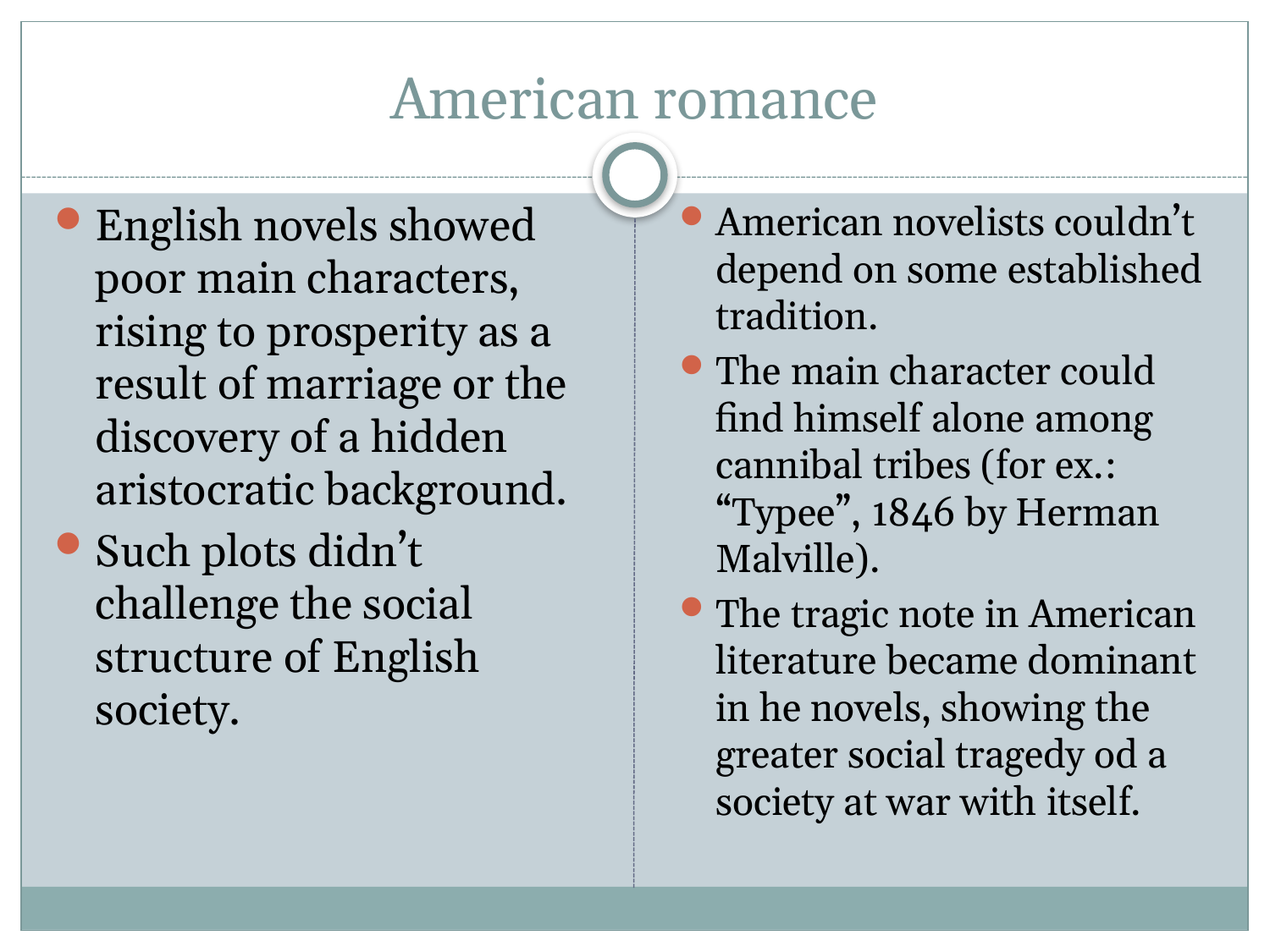

# American romance
English novels showed poor main characters, rising to prosperity as a result of marriage or the discovery of a hidden aristocratic background.
Such plots didn’t challenge the social structure of English society.
American novelists couldn’t depend on some established tradition.
The main character could find himself alone among cannibal tribes (for ex.: “Typee”, 1846 by Herman Malville).
The tragic note in American literature became dominant in he novels, showing the greater social tragedy od a society at war with itself.